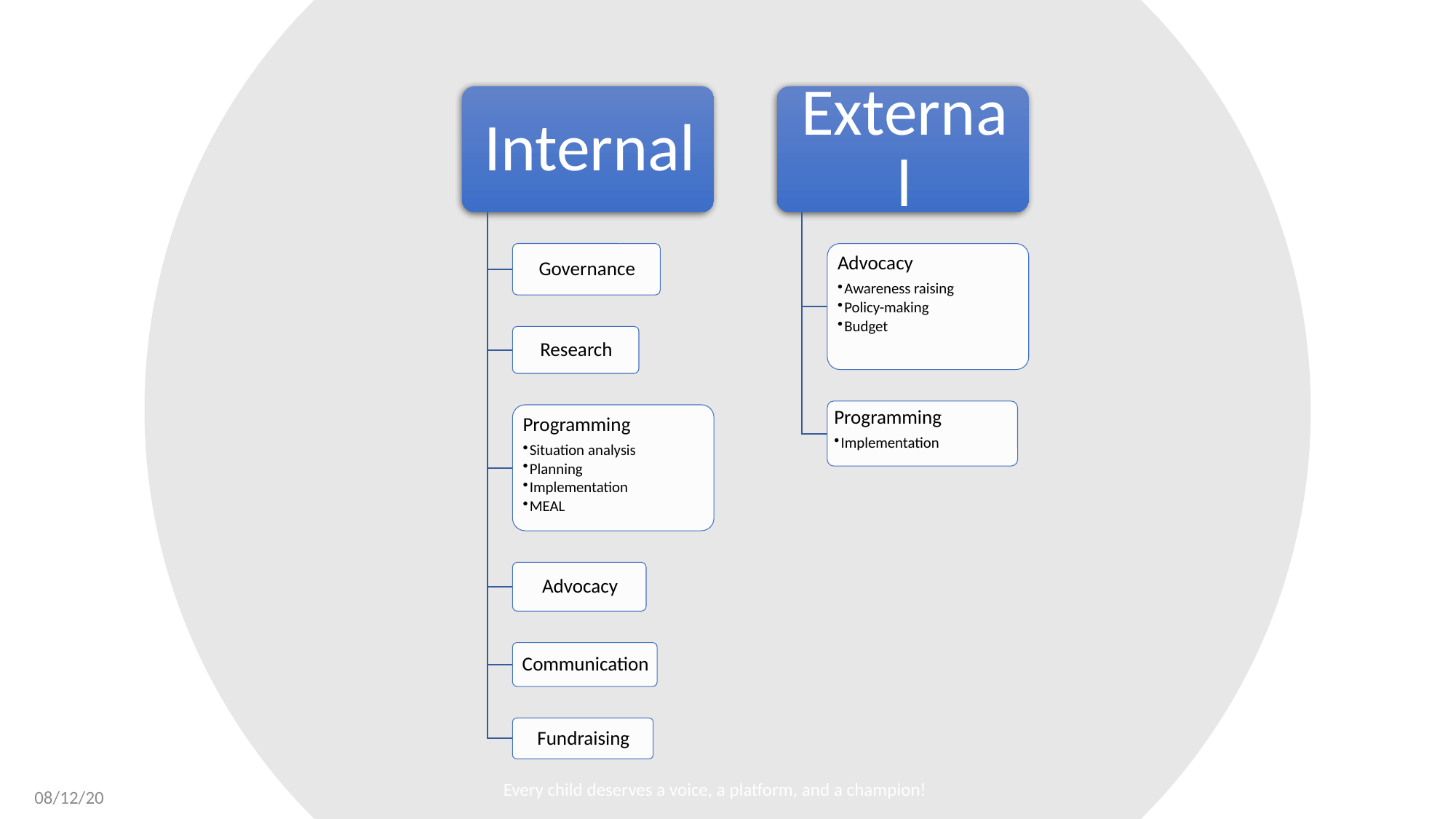

Internal
Governance
Research
Programming
Situation analysis
Planning
Implementation
MEAL
Advocacy
Communication
Fundraising
External
Advocacy
Awareness raising
Policy-making
Budget
Programming
Implementation
Every child deserves a voice, a platform, and a champion!
08/12/20